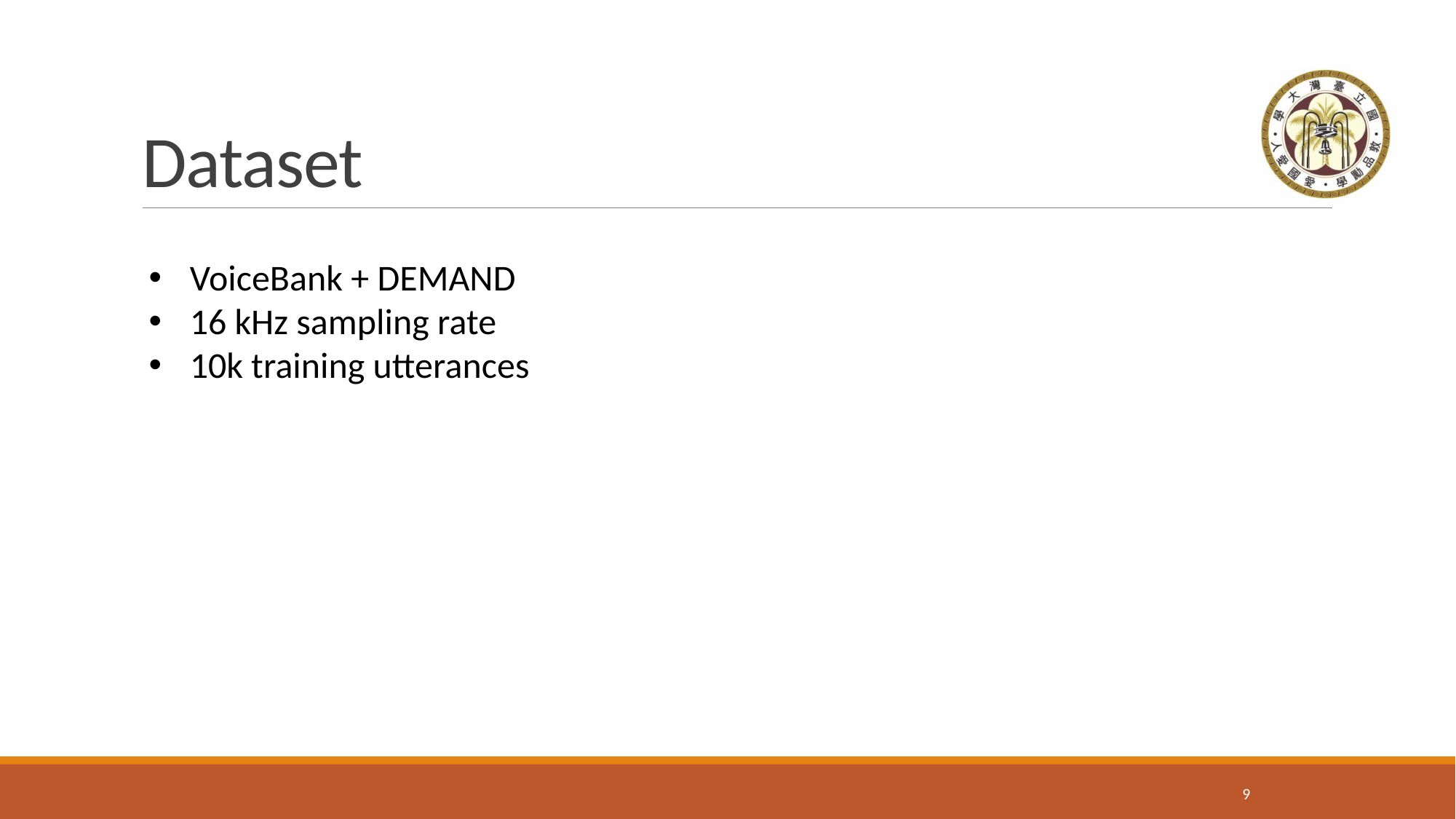

# Dataset

VoiceBank + DEMAND
16 kHz sampling rate
10k training utterances

9